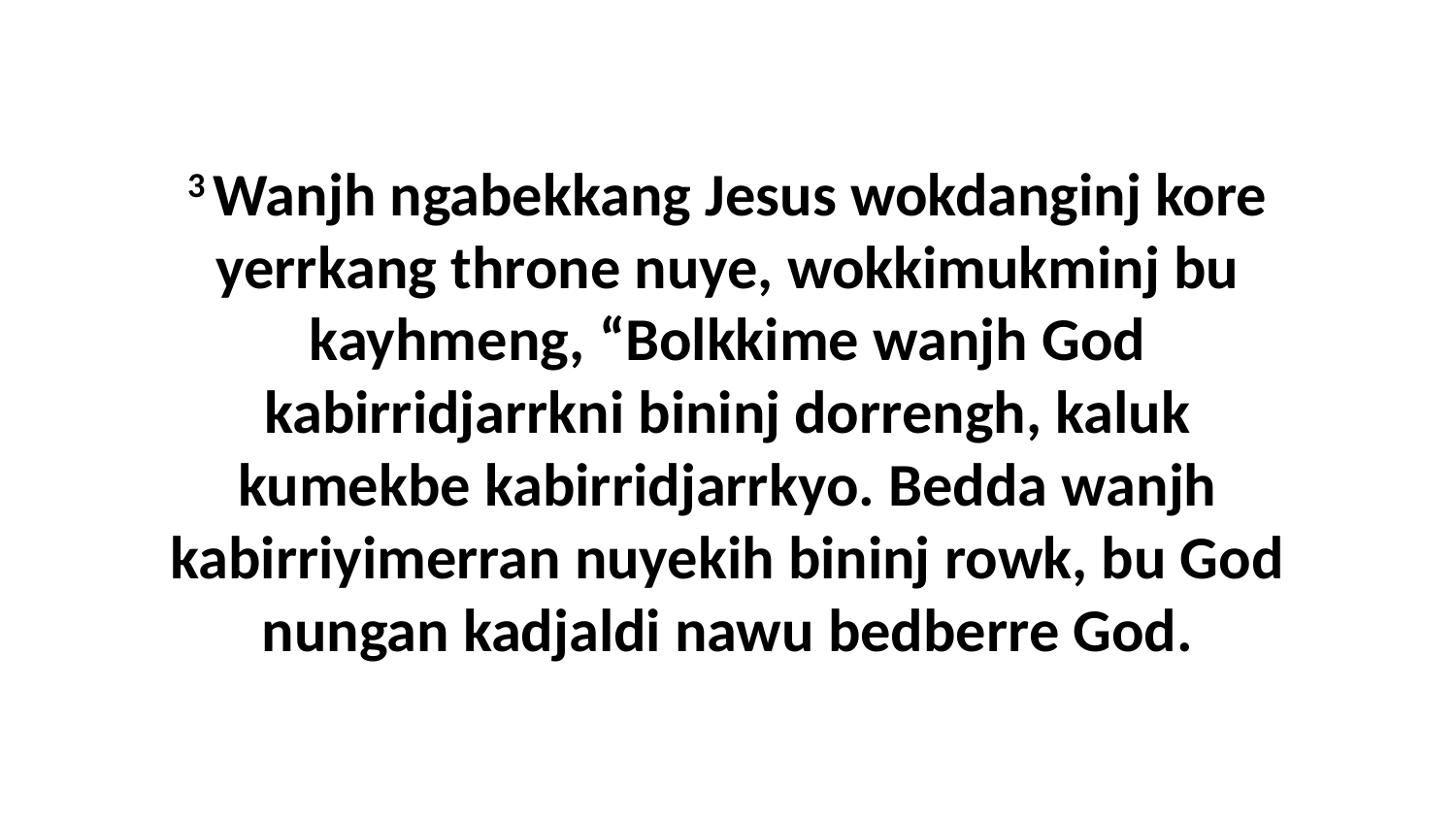

3 Wanjh ngabekkang Jesus wokdanginj kore yerrkang throne nuye, wokkimukminj bu kayhmeng, “Bolkkime wanjh God kabirridjarrkni bininj dorrengh, kaluk kumekbe kabirridjarrkyo. Bedda wanjh kabirriyimerran nuyekih bininj rowk, bu God nungan kadjaldi nawu bedberre God.